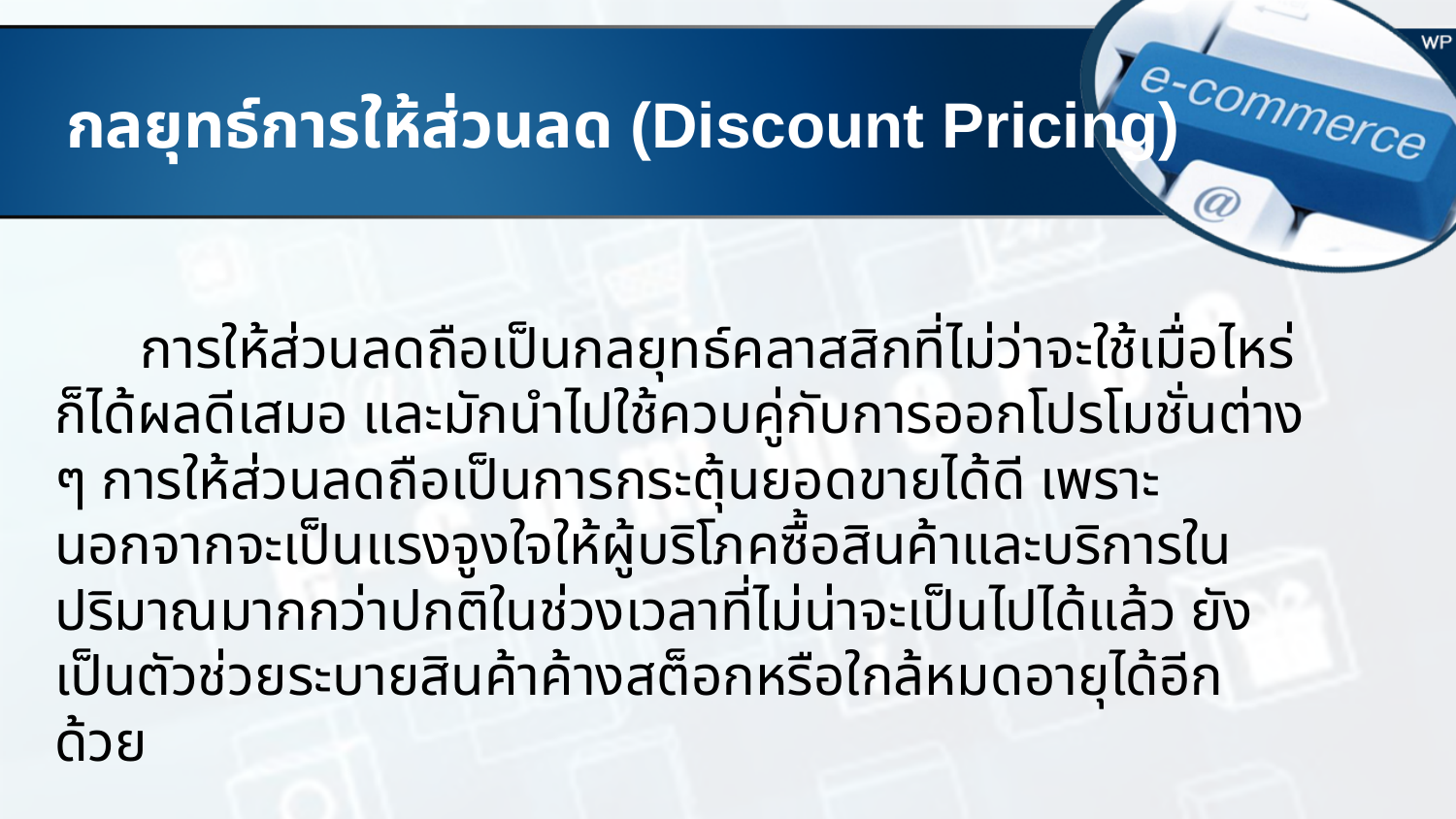

# กลยุทธ์การให้ส่วนลด (Discount Pricing)
การให้ส่วนลดถือเป็นกลยุทธ์คลาสสิกที่ไม่ว่าจะใช้เมื่อไหร่ก็ได้ผลดีเสมอ และมักนำไปใช้ควบคู่กับการออกโปรโมชั่นต่าง ๆ การให้ส่วนลดถือเป็นการกระตุ้นยอดขายได้ดี เพราะนอกจากจะเป็นแรงจูงใจให้ผู้บริโภคซื้อสินค้าและบริการในปริมาณมากกว่าปกติในช่วงเวลาที่ไม่น่าจะเป็นไปได้แล้ว ยังเป็นตัวช่วยระบายสินค้าค้างสต็อกหรือใกล้หมดอายุได้อีกด้วย